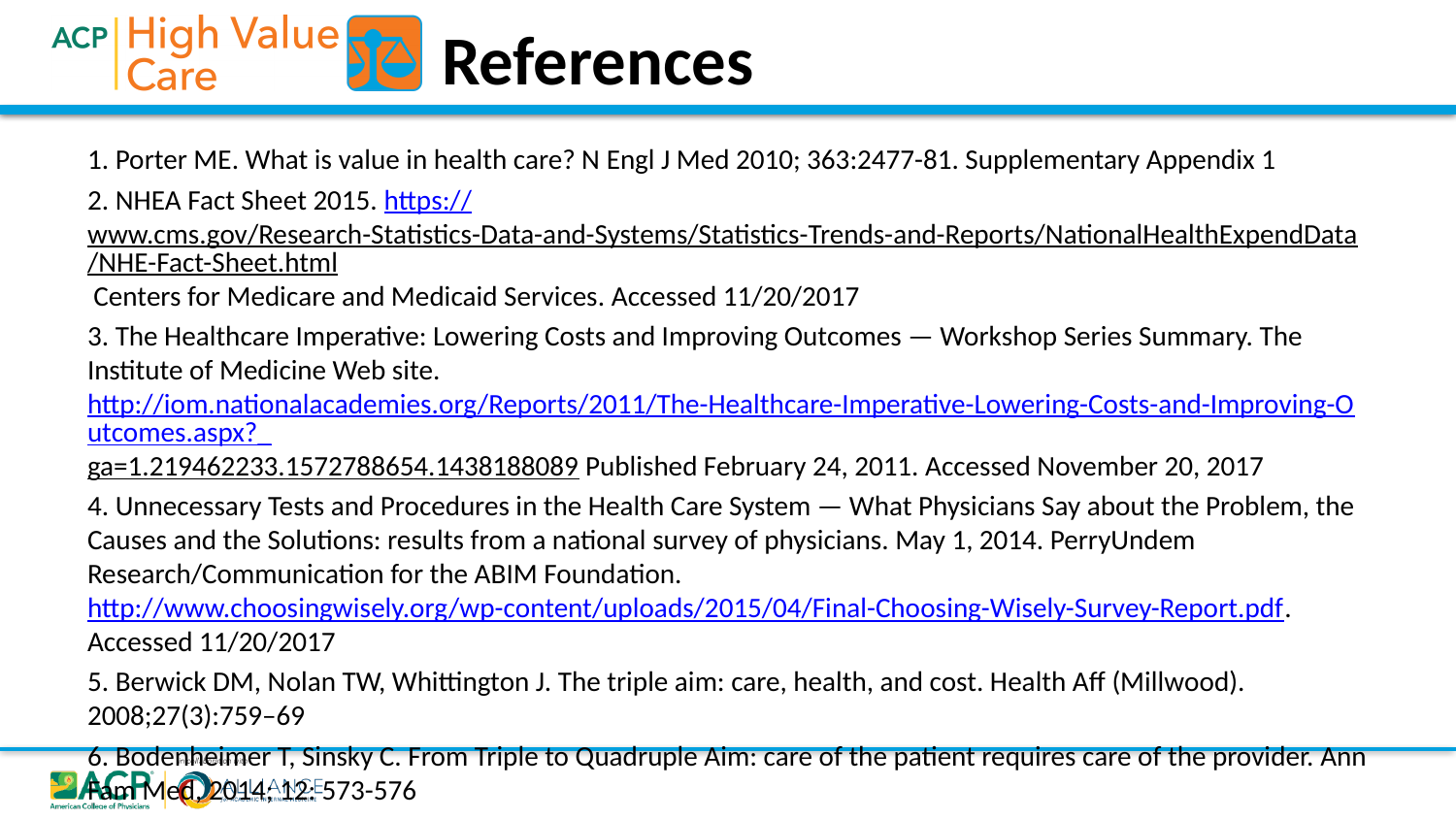

References
 Porter ME. What is value in health care? N Engl J Med 2010; 363:2477-81. Supplementary Appendix 1
 NHEA Fact Sheet 2015. https://www.cms.gov/Research-Statistics-Data-and-Systems/Statistics-Trends-and-Reports/NationalHealthExpendData/NHE-Fact-Sheet.html Centers for Medicare and Medicaid Services. Accessed 11/20/2017
 The Healthcare Imperative: Lowering Costs and Improving Outcomes — Workshop Series Summary. The Institute of Medicine Web site.  http://iom.nationalacademies.org/Reports/2011/The-Healthcare-Imperative-Lowering-Costs-and-Improving-Outcomes.aspx?_ga=1.219462233.1572788654.1438188089 Published February 24, 2011. Accessed November 20, 2017
 Unnecessary Tests and Procedures in the Health Care System — What Physicians Say about the Problem, the Causes and the Solutions: results from a national survey of physicians. May 1, 2014. PerryUndem Research/Communication for the ABIM Foundation. http://www.choosingwisely.org/wp-content/uploads/2015/04/Final-Choosing-Wisely-Survey-Report.pdf. Accessed 11/20/2017
 Berwick DM, Nolan TW, Whittington J. The triple aim: care, health, and cost. Health Aff (Millwood). 2008;27(3):759–69
 Bodenheimer T, Sinsky C. From Triple to Quadruple Aim: care of the patient requires care of the provider. Ann Fam Med, 2014; 12: 573-576